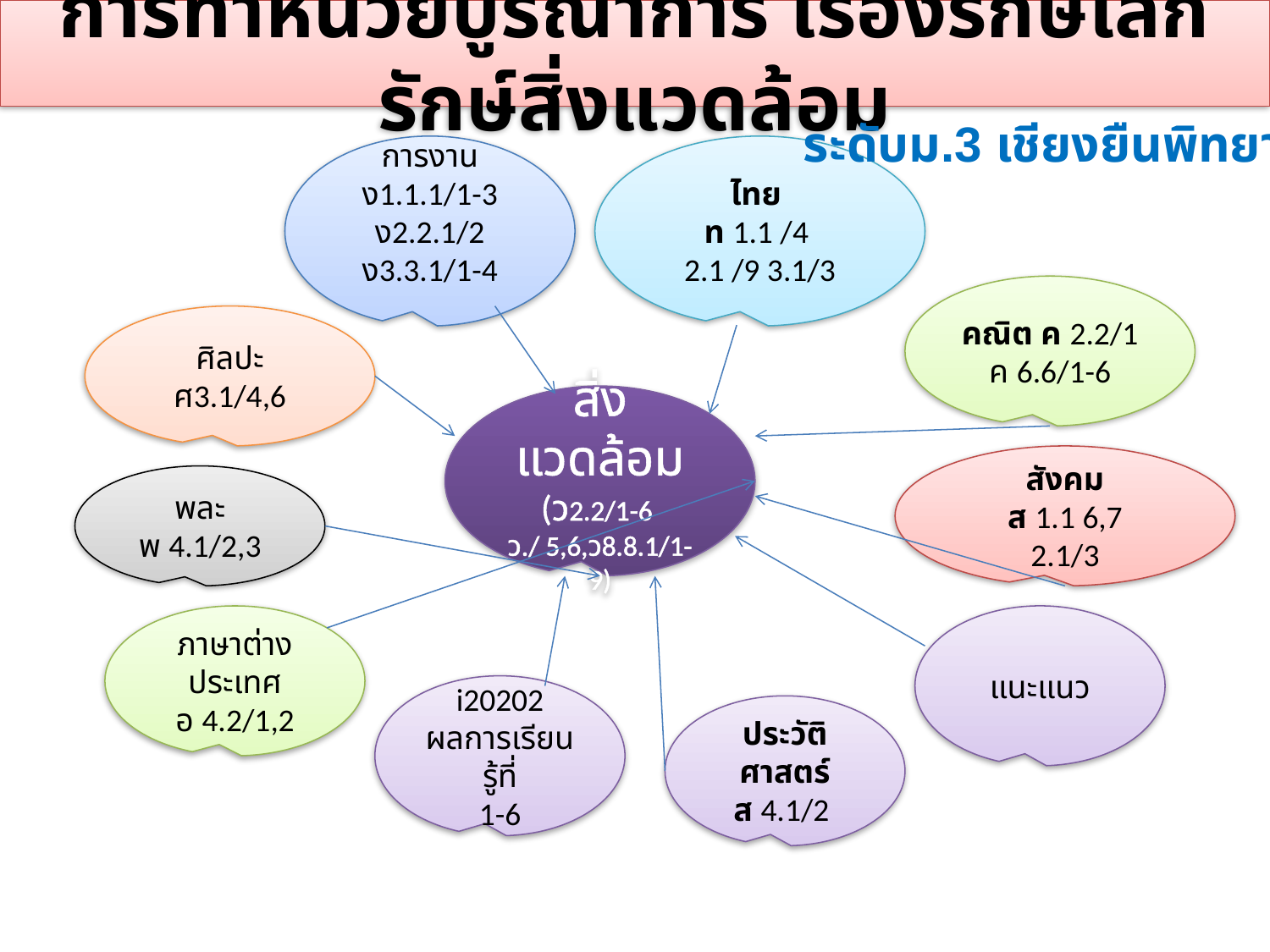

# การทำหน่วยบูรณาการ เรื่องรักษ์โลกรักษ์สิ่งแวดล้อม
ระดับม.3 เชียงยืนพิทยาคม
การงาน
ง1.1.1/1-3
ง2.2.1/2
ง3.3.1/1-4

ไทย
ท 1.1 /4
2.1 /9 3.1/3
คณิต ค 2.2/1
ค 6.6/1-6
ศิลปะ
ศ3.1/4,6
สิ่งแวดล้อม
(ว2.2/1-6
ว./ 5,6,ว8.8.1/1-9)
สังคม
ส 1.1 6,7
2.1/3
พละ
พ 4.1/2,3
ภาษาต่าง
ประเทศ
อ 4.2/1,2
แนะแนว
i20202
ผลการเรียนรู้ที่
1-6
ประวัติ
ศาสตร์
ส 4.1/2